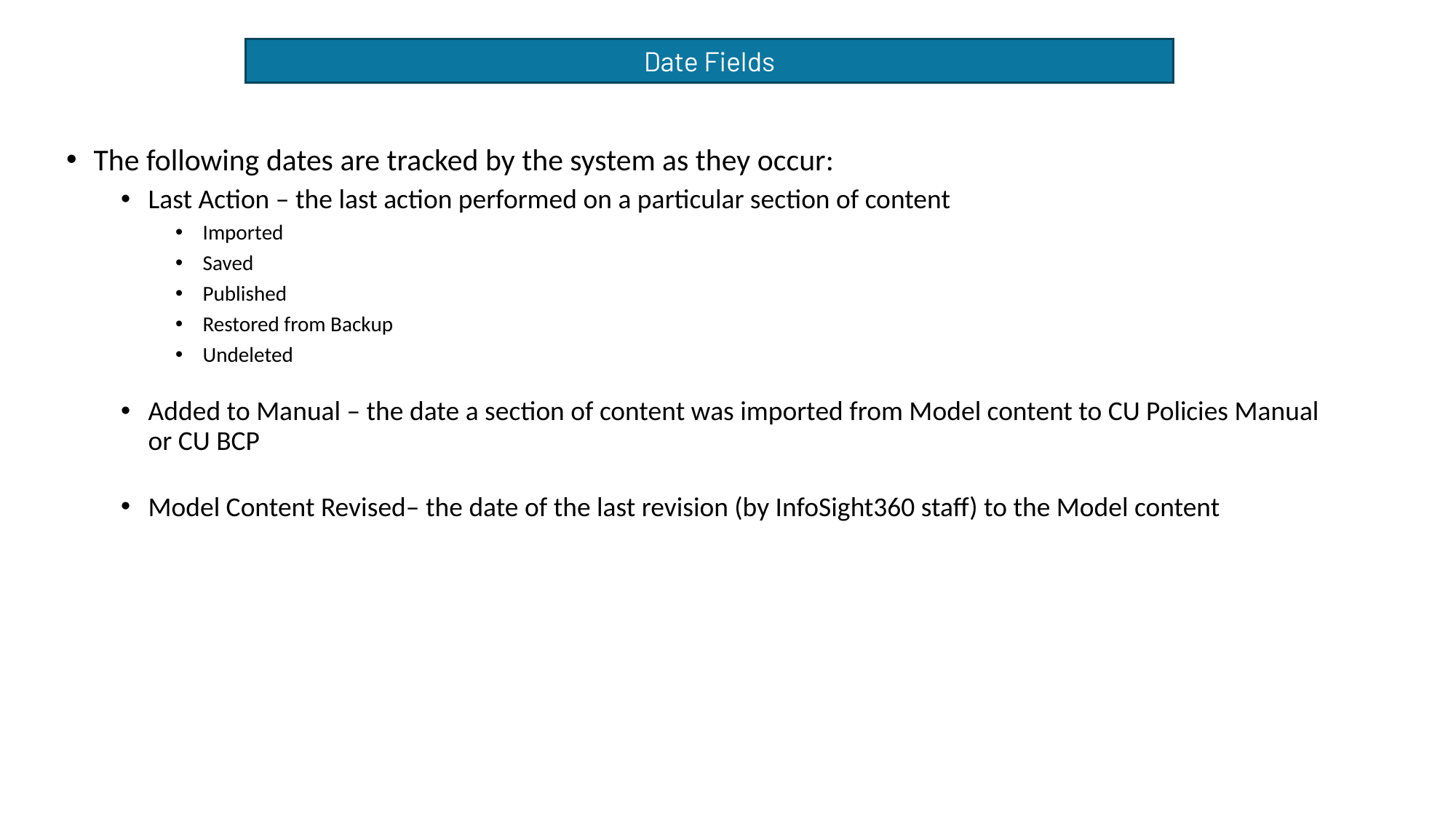

Date Fields
The following dates are tracked by the system as they occur:
Last Action – the last action performed on a particular section of content
Imported
Saved
Published
Restored from Backup
Undeleted
Added to Manual – the date a section of content was imported from Model content to CU Policies Manual or CU BCP
Model Content Revised– the date of the last revision (by InfoSight360 staff) to the Model content